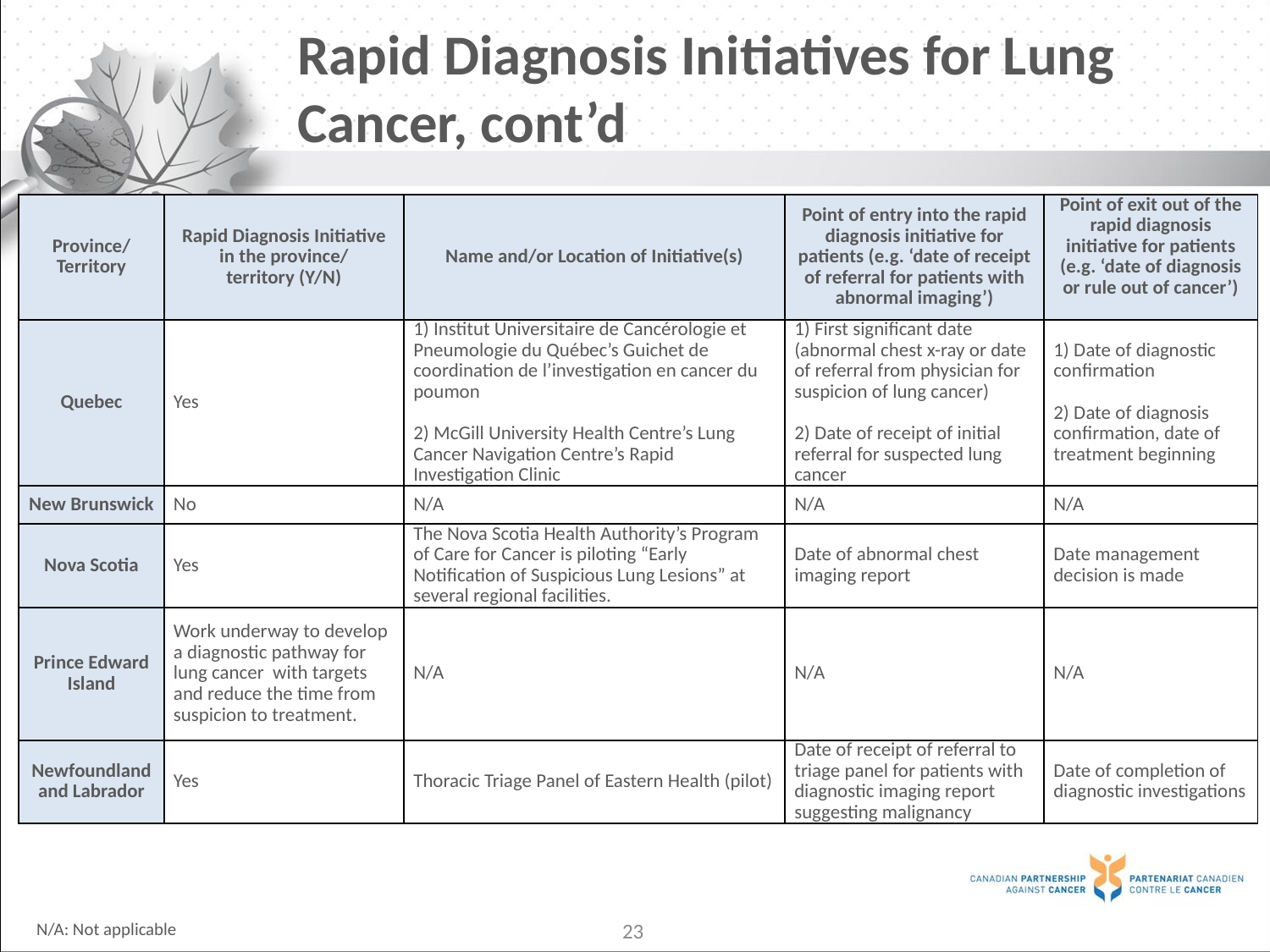

# Rapid Diagnosis Initiatives for Lung Cancer, cont’d
| Province/ Territory | Rapid Diagnosis Initiative in the province/ territory (Y/N) | Name and/or Location of Initiative(s) | Point of entry into the rapid diagnosis initiative for patients (e.g. ‘date of receipt of referral for patients with abnormal imaging’) | Point of exit out of the rapid diagnosis initiative for patients (e.g. ‘date of diagnosis or rule out of cancer’) |
| --- | --- | --- | --- | --- |
| Quebec | Yes | 1) Institut Universitaire de Cancérologie et Pneumologie du Québec’s Guichet de coordination de l’investigation en cancer du poumon 2) McGill University Health Centre’s Lung Cancer Navigation Centre’s Rapid Investigation Clinic | 1) First significant date (abnormal chest x-ray or date of referral from physician for suspicion of lung cancer) 2) Date of receipt of initial referral for suspected lung cancer | 1) Date of diagnostic confirmation   2) Date of diagnosis confirmation, date of treatment beginning |
| New Brunswick | No | N/A | N/A | N/A |
| Nova Scotia | Yes | The Nova Scotia Health Authority’s Program of Care for Cancer is piloting “Early Notification of Suspicious Lung Lesions” at several regional facilities. | Date of abnormal chest imaging report | Date management decision is made |
| Prince Edward Island | Work underway to develop a diagnostic pathway for lung cancer with targets and reduce the time from suspicion to treatment. | N/A | N/A | N/A |
| Newfoundland and Labrador | Yes | Thoracic Triage Panel of Eastern Health (pilot) | Date of receipt of referral to triage panel for patients with diagnostic imaging report suggesting malignancy | Date of completion of diagnostic investigations |
23
N/A: Not applicable